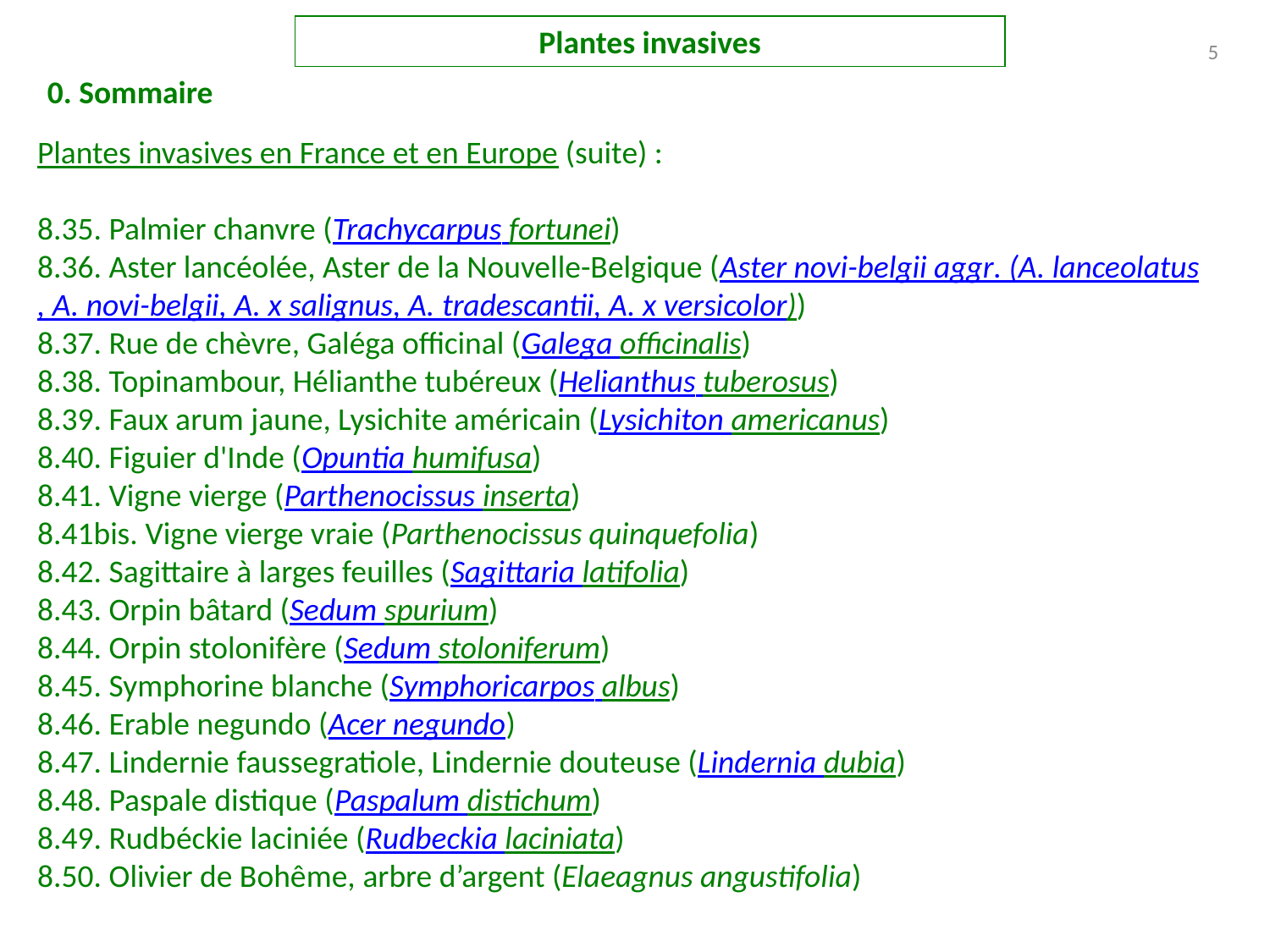

Plantes invasives
5
0. Sommaire
Plantes invasives en France et en Europe (suite) :

8.35. Palmier chanvre (Trachycarpus fortunei)
8.36. Aster lancéolée, Aster de la Nouvelle-Belgique (Aster novi-belgii aggr. (A. lanceolatus, A. novi-belgii, A. x salignus, A. tradescantii, A. x versicolor))
8.37. Rue de chèvre, Galéga officinal (Galega officinalis)
8.38. Topinambour, Hélianthe tubéreux (Helianthus tuberosus)
8.39. Faux arum jaune, Lysichite américain (Lysichiton americanus)
8.40. Figuier d'Inde (Opuntia humifusa)
8.41. Vigne vierge (Parthenocissus inserta)
8.41bis. Vigne vierge vraie (Parthenocissus quinquefolia)
8.42. Sagittaire à larges feuilles (Sagittaria latifolia)
8.43. Orpin bâtard (Sedum spurium)
8.44. Orpin stolonifère (Sedum stoloniferum)
8.45. Symphorine blanche (Symphoricarpos albus)
8.46. Erable negundo (Acer negundo)
8.47. Lindernie fausse­gratiole, Lindernie douteuse (Lindernia dubia)
8.48. Paspale distique (Paspalum distichum)
8.49. Rudbéckie laciniée (Rudbeckia laciniata)
8.50. Olivier de Bohême, arbre d’argent (Elaeagnus angustifolia)